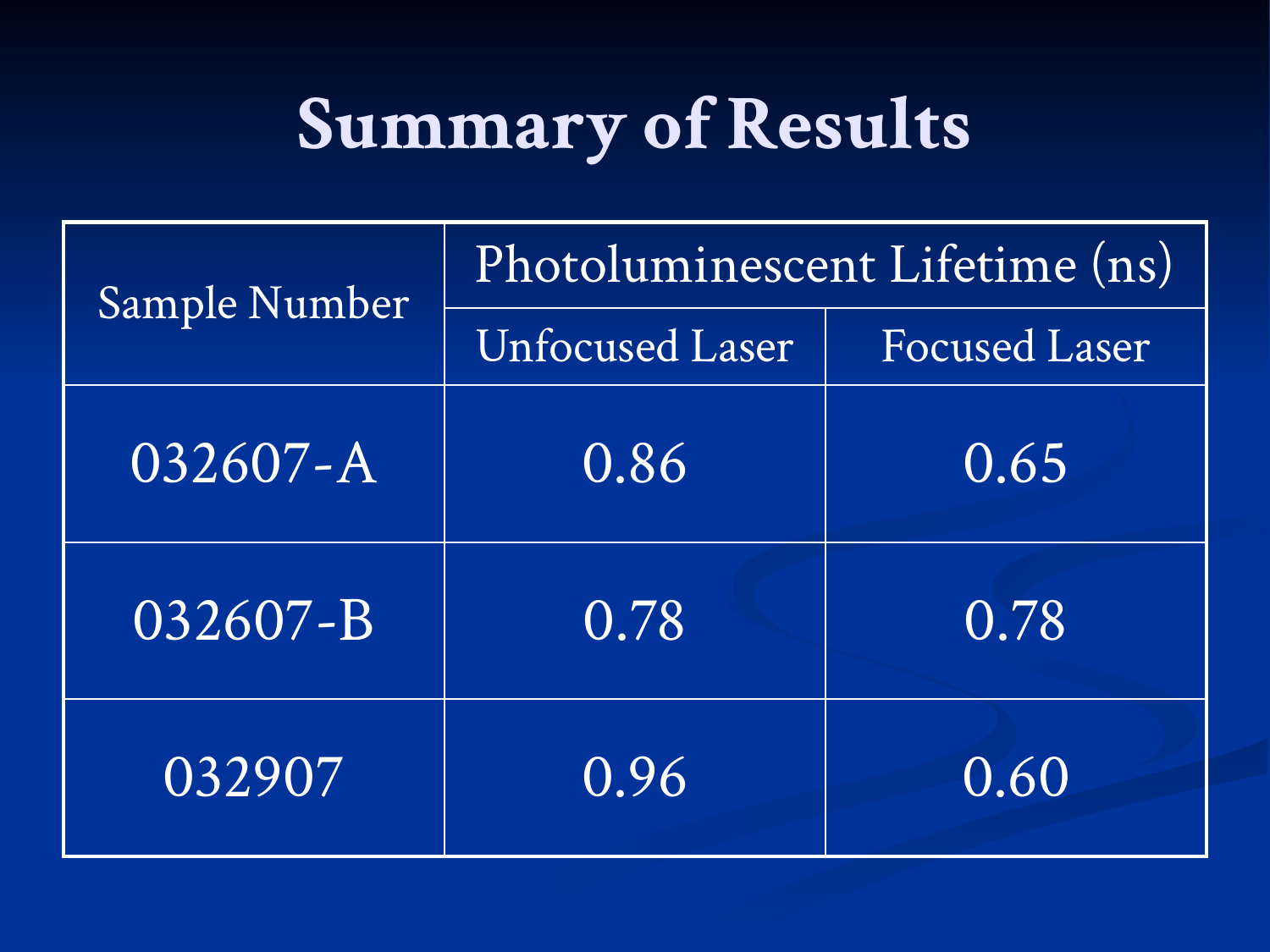

# Summary of Results
| Sample Number | Photoluminescent Lifetime (ns) |  |
| --- | --- | --- |
|  | Unfocused Laser | Focused Laser |
| 032607-A | 0.86 | 0.65 |
| 032607-B | 0.78 | 0.78 |
| 032907 | 0.96 | 0.60 |